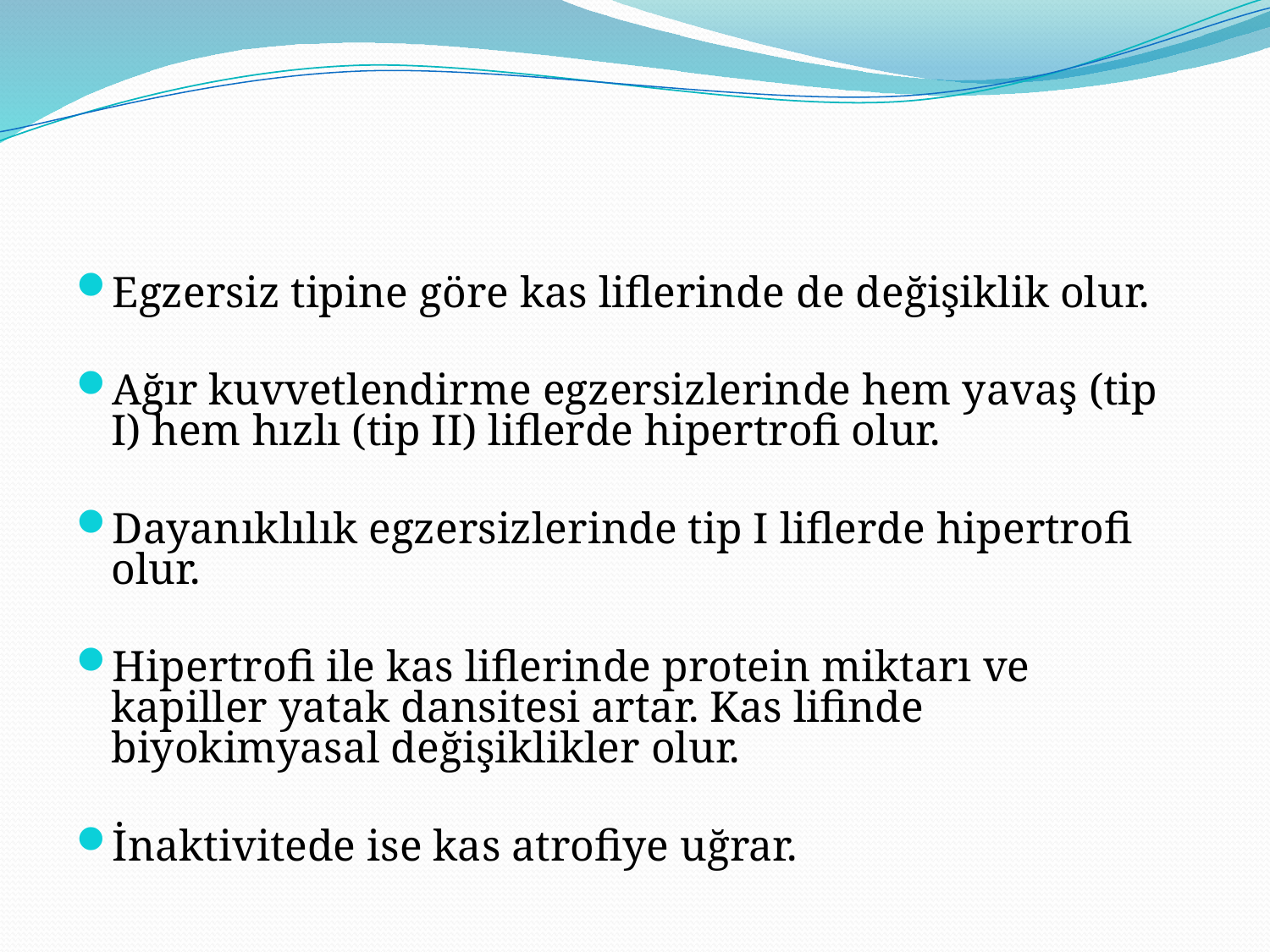

#
Egzersiz tipine göre kas liflerinde de değişiklik olur.

Ağır kuvvetlendirme egzersizlerinde hem yavaş (tip I) hem hızlı (tip II) liflerde hipertrofi olur.

Dayanıklılık egzersizlerinde tip I liflerde hipertrofi olur.

Hipertrofi ile kas liflerinde protein miktarı ve kapiller yatak dansitesi artar. Kas lifinde biyokimyasal değişiklikler olur.

İnaktivitede ise kas atrofiye uğrar.